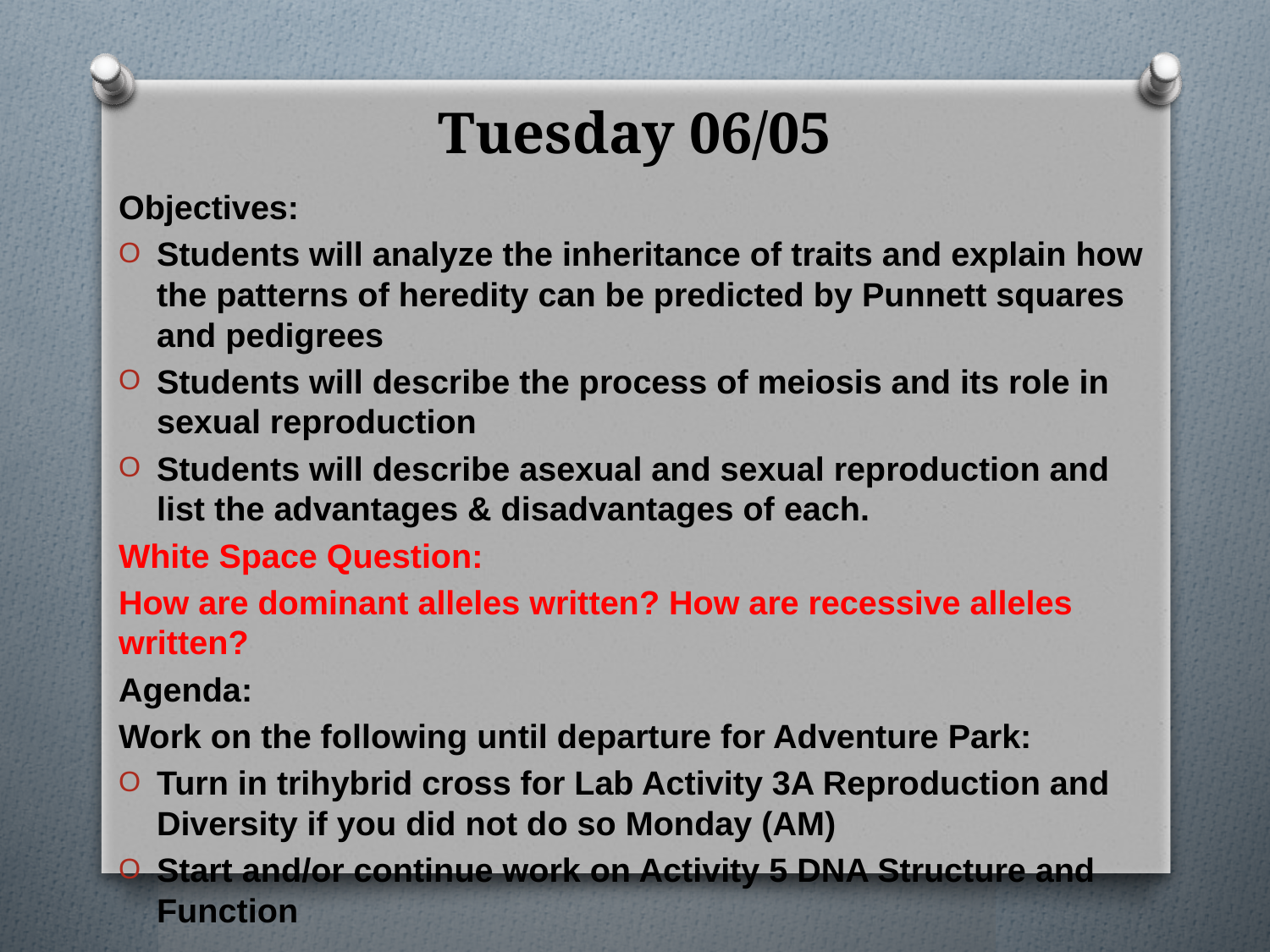

# Tuesday 06/05
Objectives:
Students will analyze the inheritance of traits and explain how the patterns of heredity can be predicted by Punnett squares and pedigrees
Students will describe the process of meiosis and its role in sexual reproduction
Students will describe asexual and sexual reproduction and list the advantages & disadvantages of each.
White Space Question:
How are dominant alleles written? How are recessive alleles written?
Agenda:
Work on the following until departure for Adventure Park:
Turn in trihybrid cross for Lab Activity 3A Reproduction and Diversity if you did not do so Monday (AM)
Start and/or continue work on Activity 5 DNA Structure and Function